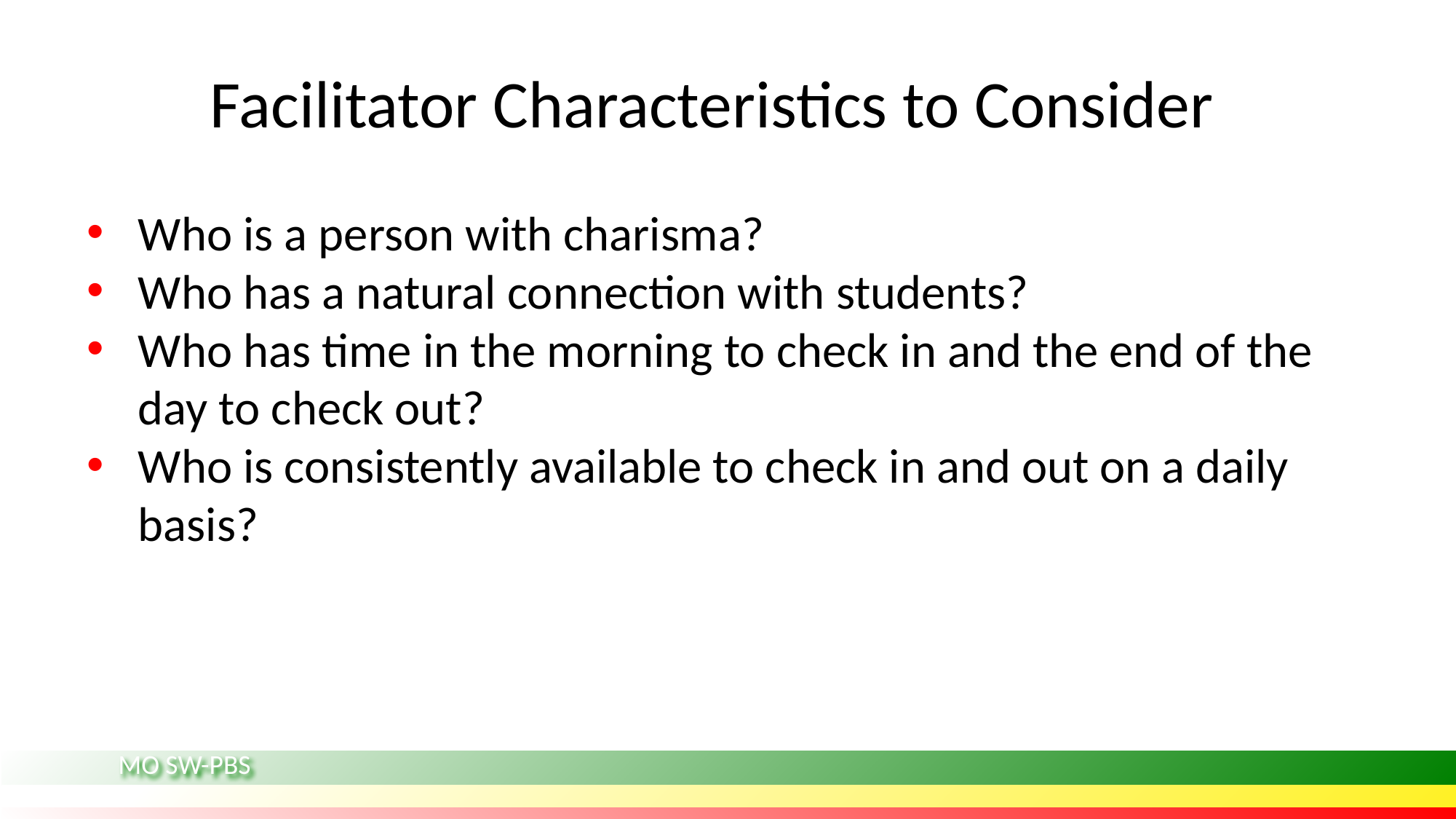

# Facilitator Characteristics to Consider
Who is a person with charisma?
Who has a natural connection with students?
Who has time in the morning to check in and the end of the day to check out?
Who is consistently available to check in and out on a daily basis?